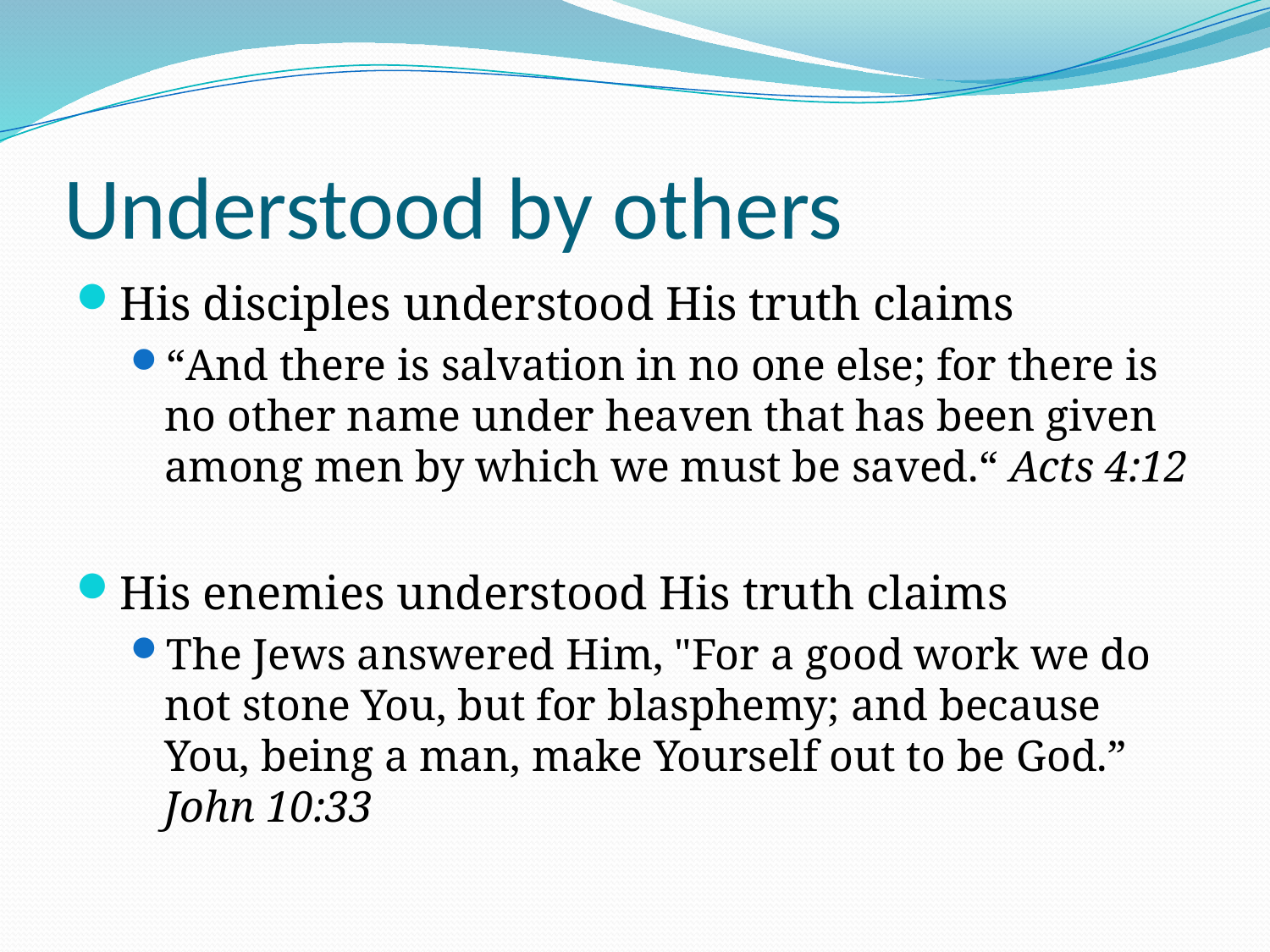

# Understood by others
His disciples understood His truth claims
“And there is salvation in no one else; for there is no other name under heaven that has been given among men by which we must be saved.“ Acts 4:12

His enemies understood His truth claims
The Jews answered Him, "For a good work we do not stone You, but for blasphemy; and because You, being a man, make Yourself out to be God.” John 10:33